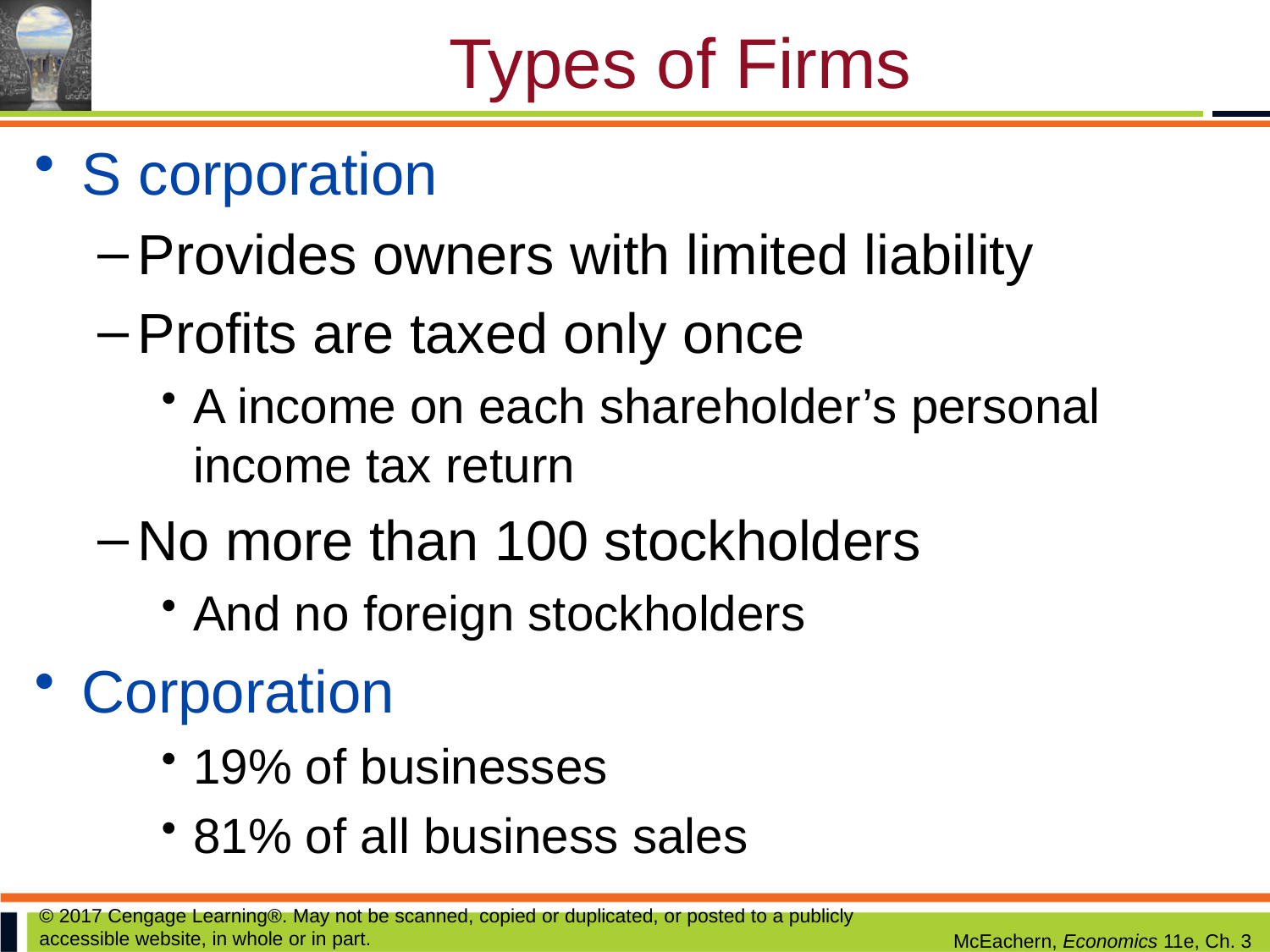

# Types of Firms
S corporation
Provides owners with limited liability
Profits are taxed only once
A income on each shareholder’s personal income tax return
No more than 100 stockholders
And no foreign stockholders
Corporation
19% of businesses
81% of all business sales
© 2017 Cengage Learning®. May not be scanned, copied or duplicated, or posted to a publicly accessible website, in whole or in part.